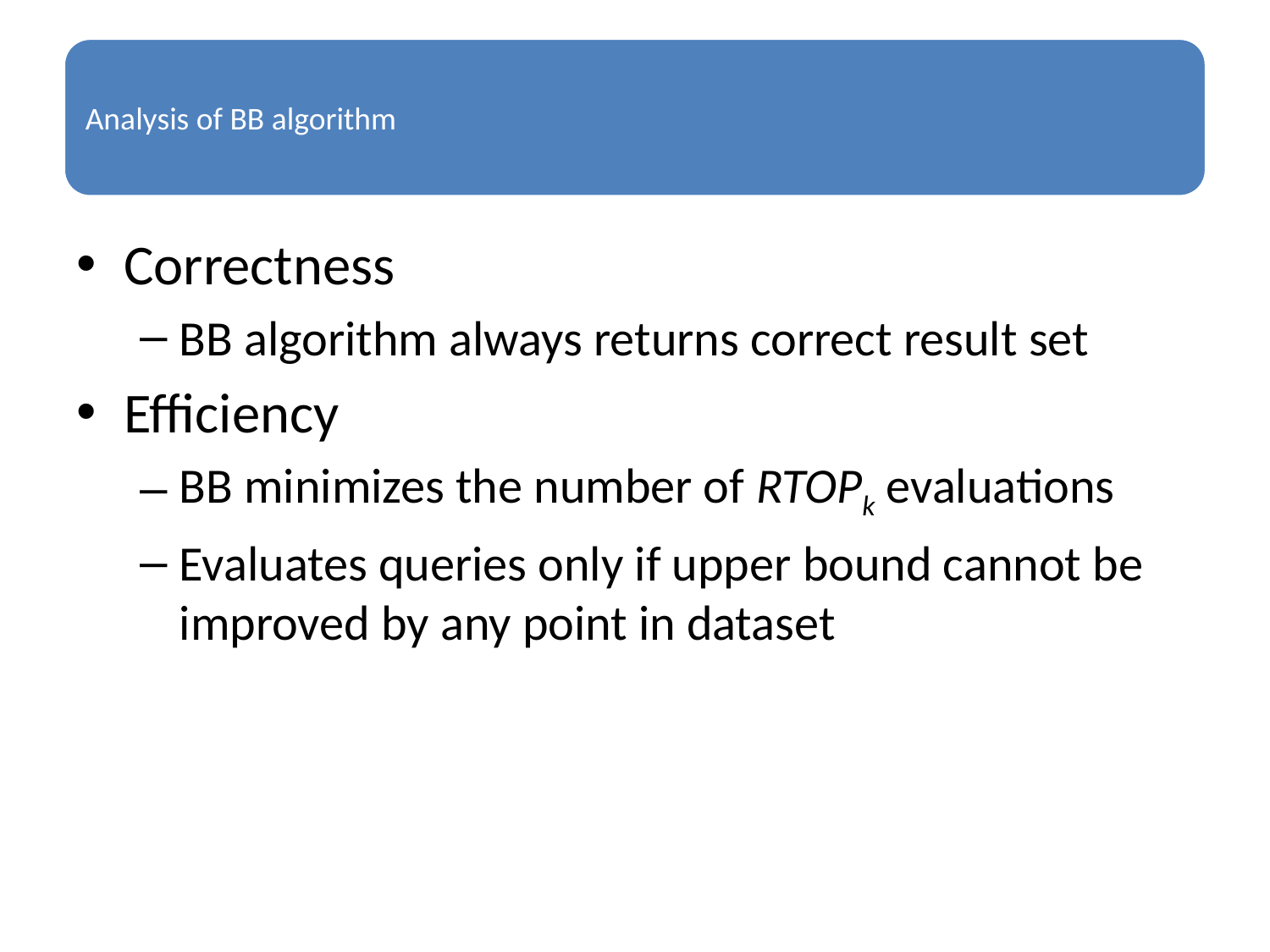

Analysis of BB algorithm
Correctness
BB algorithm always returns correct result set
Efficiency
BB minimizes the number of RTOPk evaluations
Evaluates queries only if upper bound cannot be improved by any point in dataset